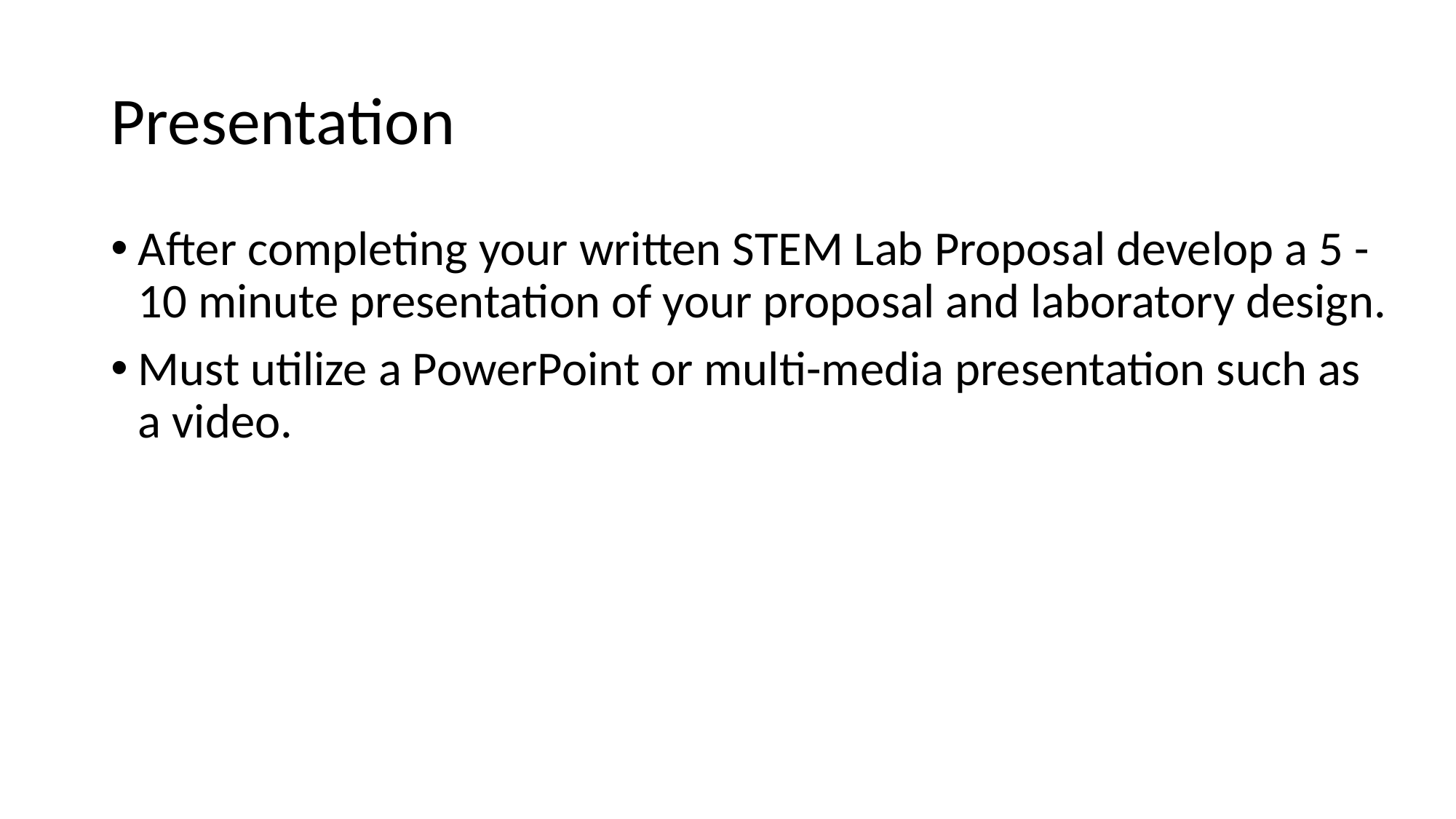

# Presentation
After completing your written STEM Lab Proposal develop a 5 - 10 minute presentation of your proposal and laboratory design.
Must utilize a PowerPoint or multi-media presentation such as a video.